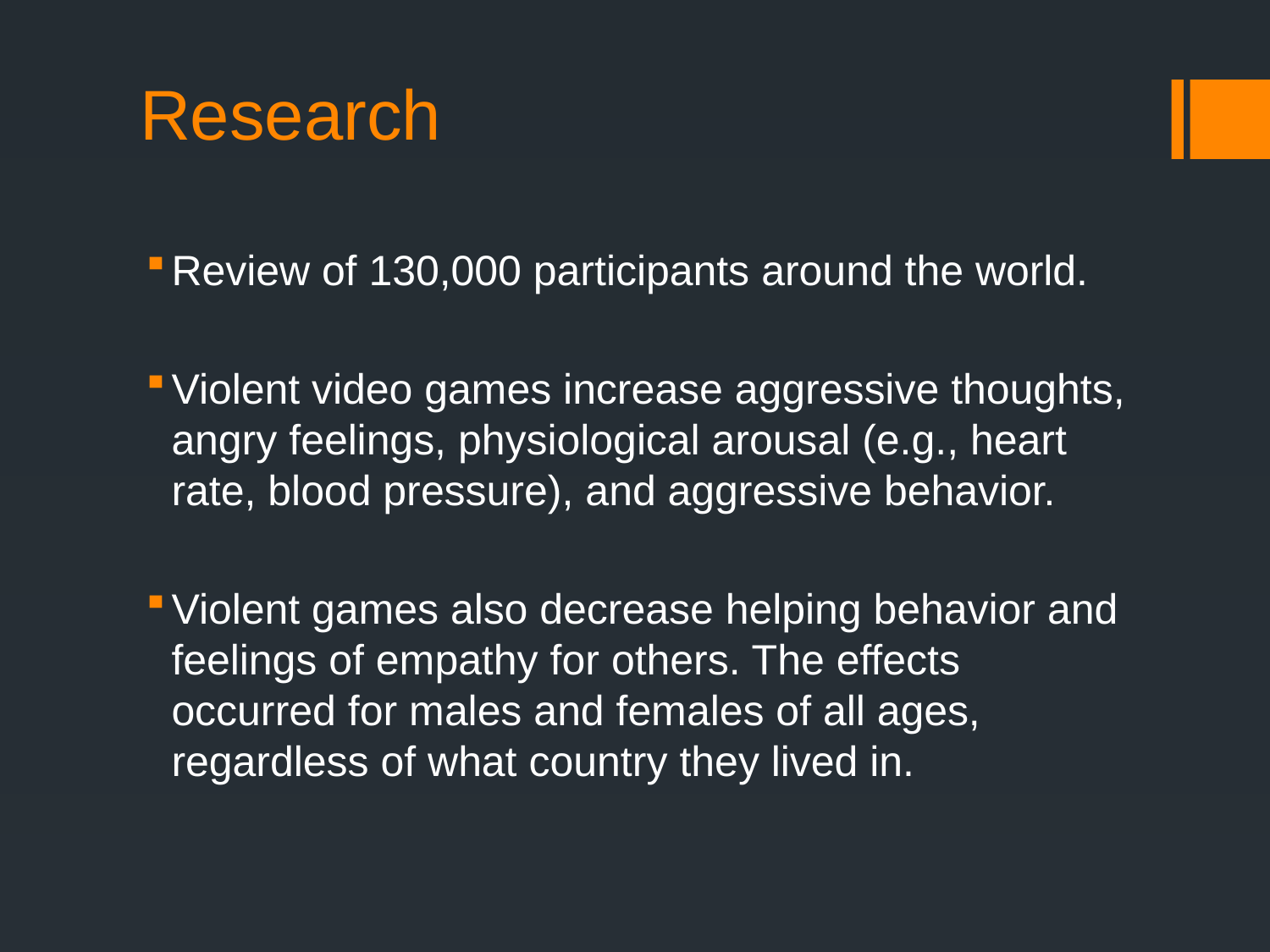

# Research
Review of 130,000 participants around the world.

Violent video games increase aggressive thoughts, angry feelings, physiological arousal (e.g., heart rate, blood pressure), and aggressive behavior.

Violent games also decrease helping behavior and feelings of empathy for others. The effects occurred for males and females of all ages, regardless of what country they lived in.